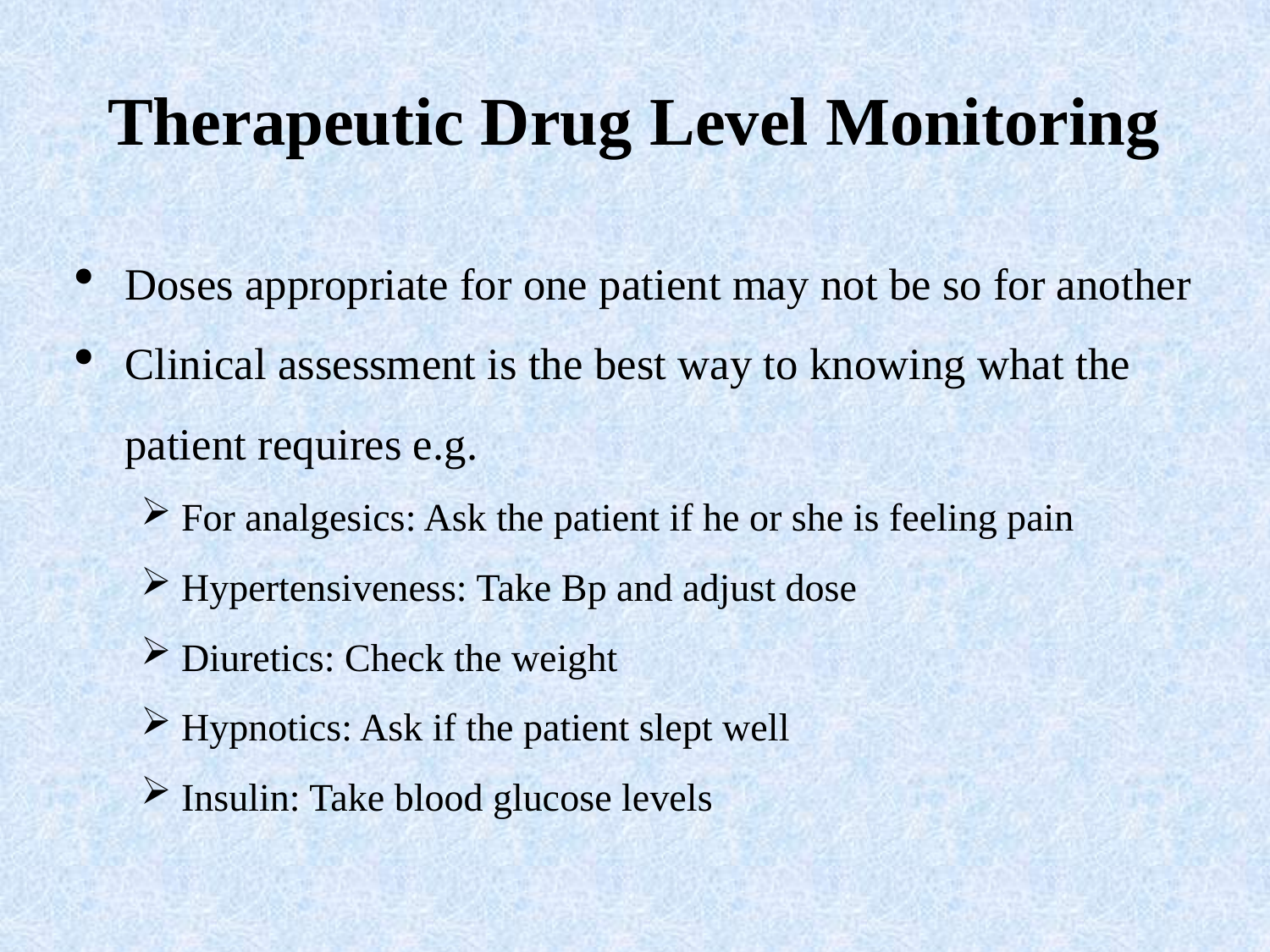

# Therapeutic Drug Level Monitoring
Doses appropriate for one patient may not be so for another
Clinical assessment is the best way to knowing what the patient requires e.g.
For analgesics: Ask the patient if he or she is feeling pain
Hypertensiveness: Take Bp and adjust dose
Diuretics: Check the weight
Hypnotics: Ask if the patient slept well
Insulin: Take blood glucose levels